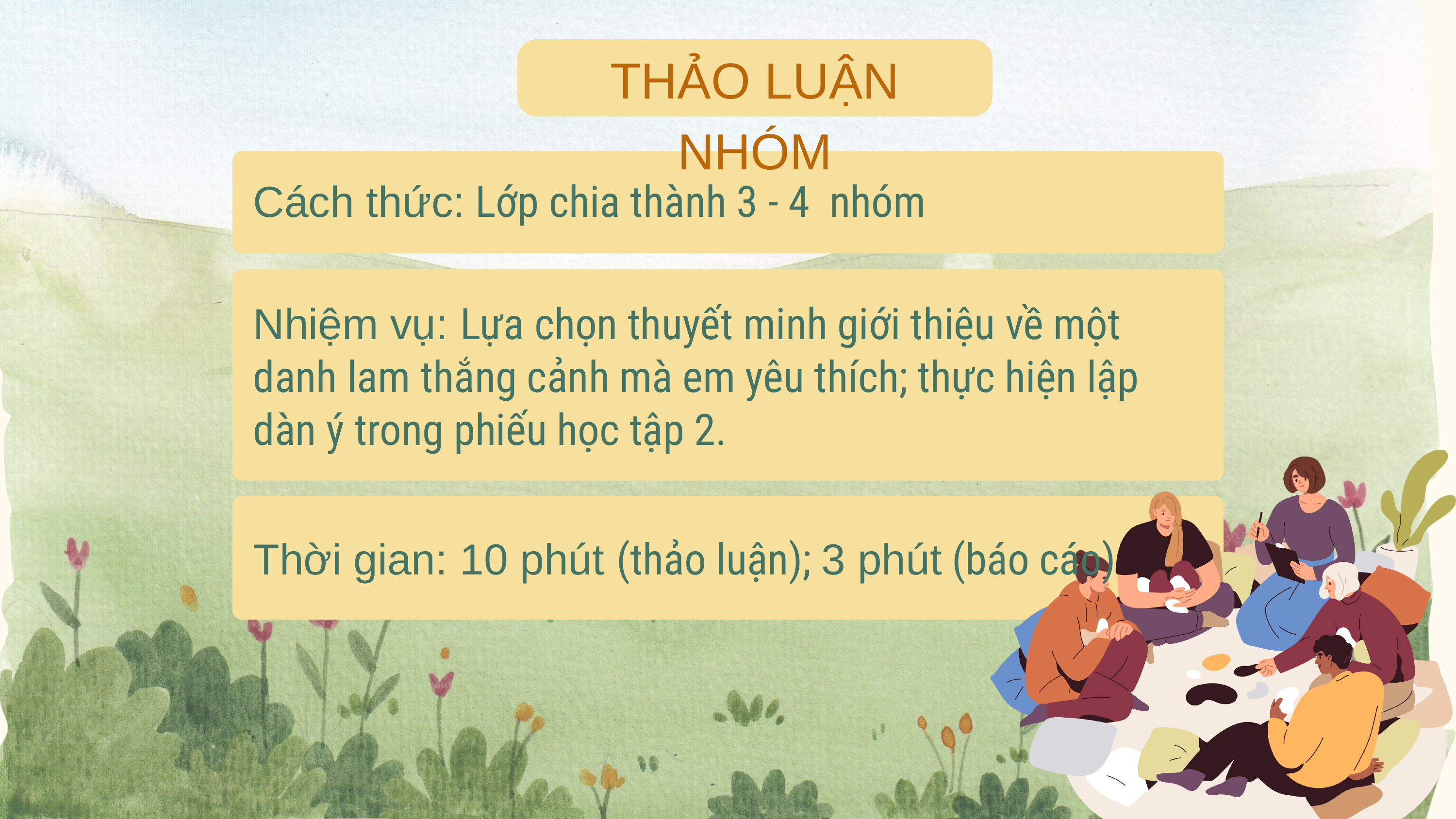

THẢO LUẬN NHÓM

Cách thức: Lớp chia thành 3 - 4  nhóm

Nhiệm vụ: Lựa chọn thuyết minh giới thiệu về một danh lam thắng cảnh mà em yêu thích; thực hiện lập dàn ý trong phiếu học tập 2.

Thời gian: 10 phút (thảo luận); 3 phút (báo cáo)